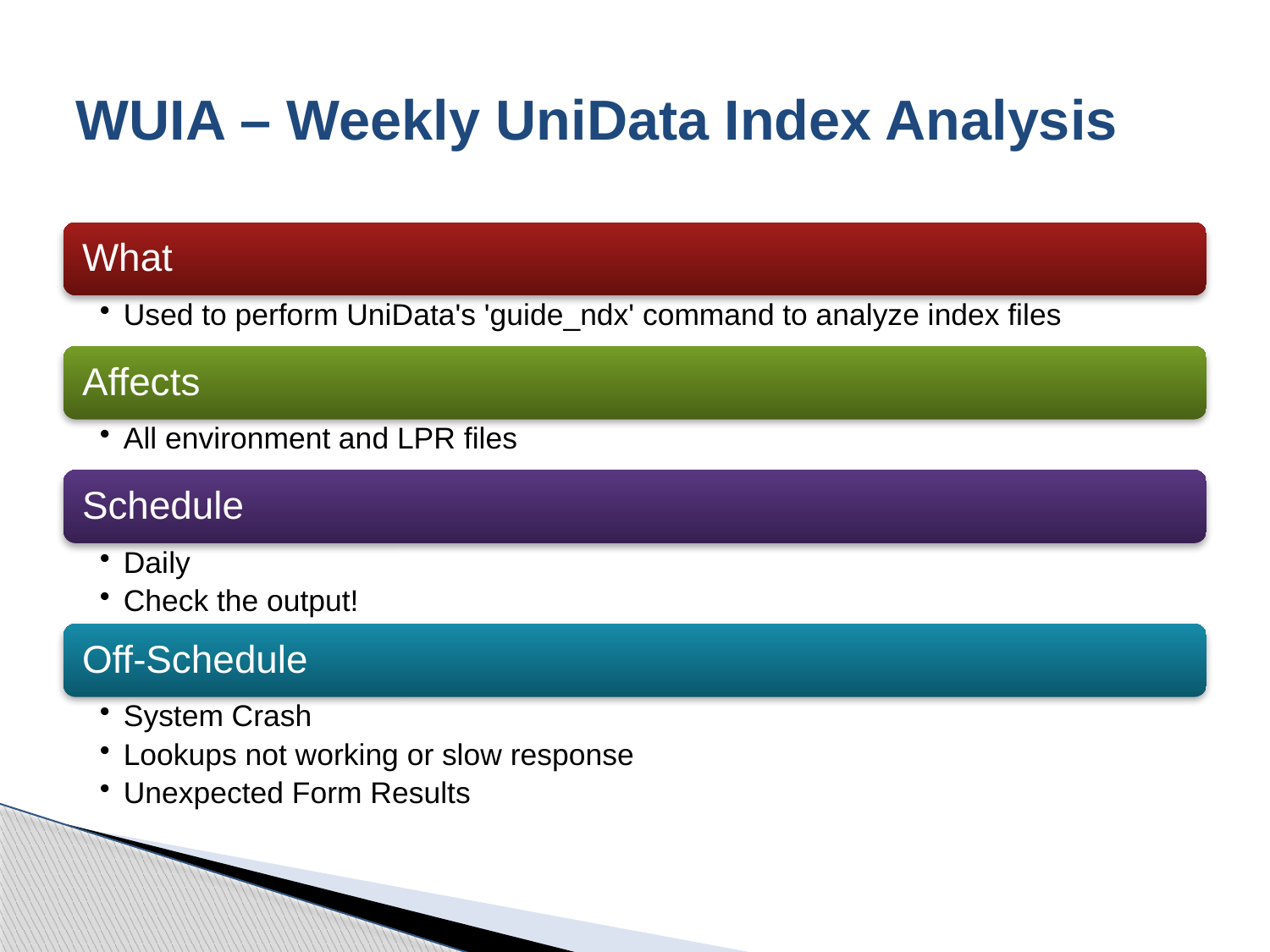

# WUIA – Weekly UniData Index Analysis
What
Used to perform UniData's 'guide_ndx' command to analyze index files
Affects
All environment and LPR files
Schedule
Daily
Check the output!
Off-Schedule
System Crash
Lookups not working or slow response
Unexpected Form Results